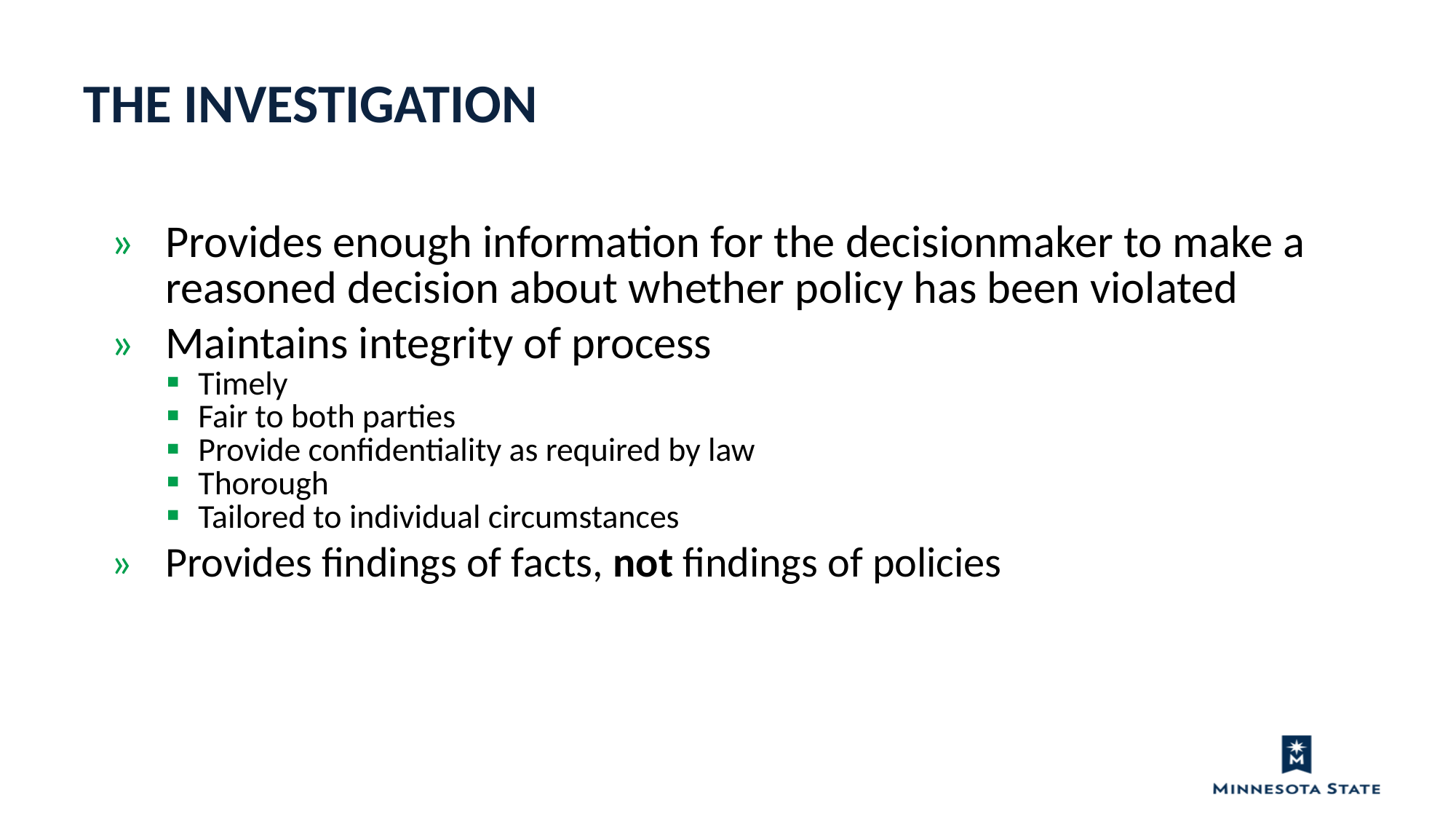

The Investigation
Provides enough information for the decisionmaker to make a reasoned decision about whether policy has been violated
Maintains integrity of process
Timely
Fair to both parties
Provide confidentiality as required by law
Thorough
Tailored to individual circumstances
Provides findings of facts, not findings of policies